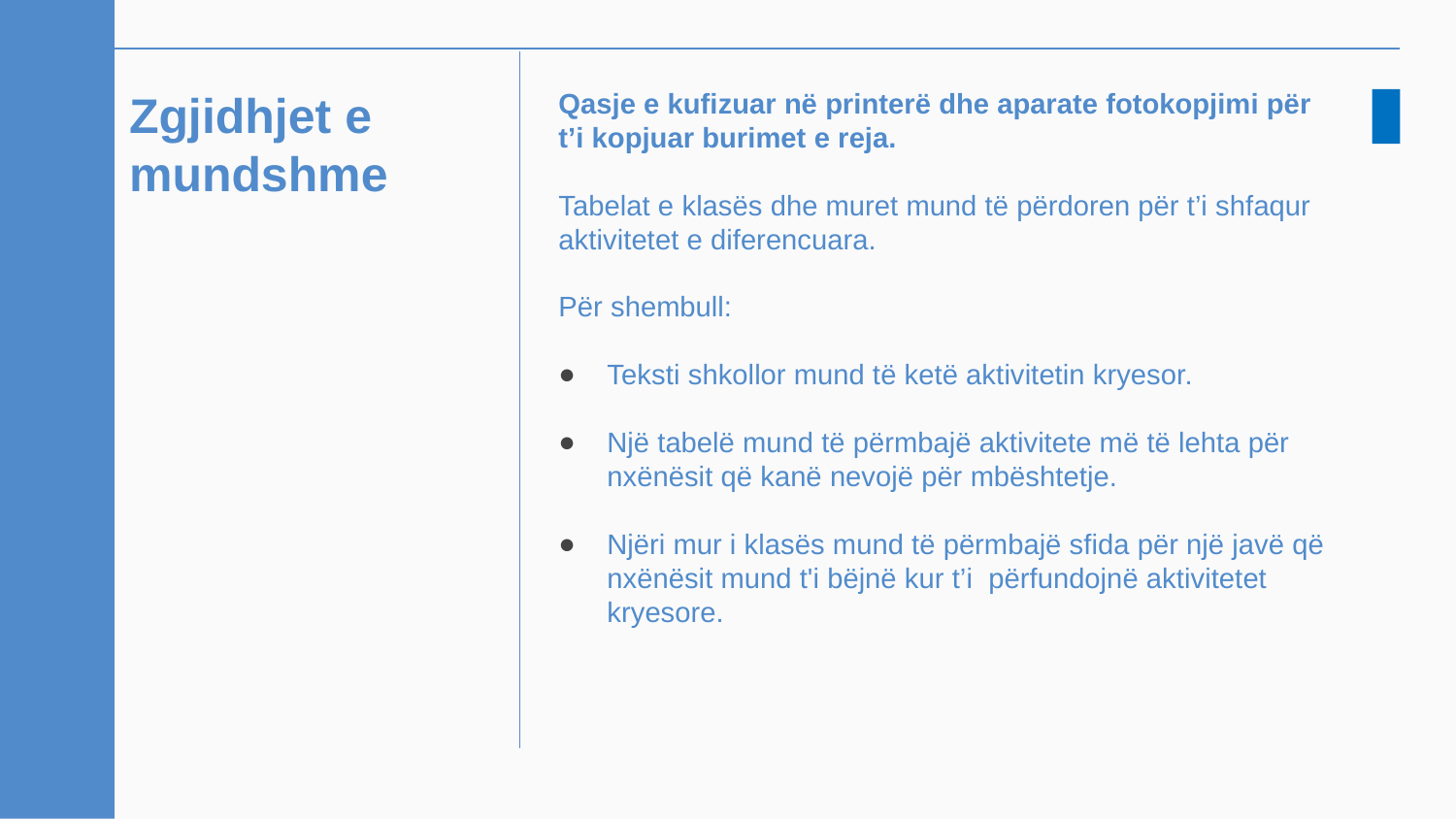

# Zgjidhjet e mundshme
Qasje e kufizuar në printerë dhe aparate fotokopjimi për t’i kopjuar burimet e reja.

Tabelat e klasës dhe muret mund të përdoren për t’i shfaqur aktivitetet e diferencuara.

Për shembull:

Teksti shkollor mund të ketë aktivitetin kryesor.

Një tabelë mund të përmbajë aktivitete më të lehta për nxënësit që kanë nevojë për mbështetje.

Njëri mur i klasës mund të përmbajë sfida për një javë që nxënësit mund t'i bëjnë kur t’i  përfundojnë aktivitetet kryesore.